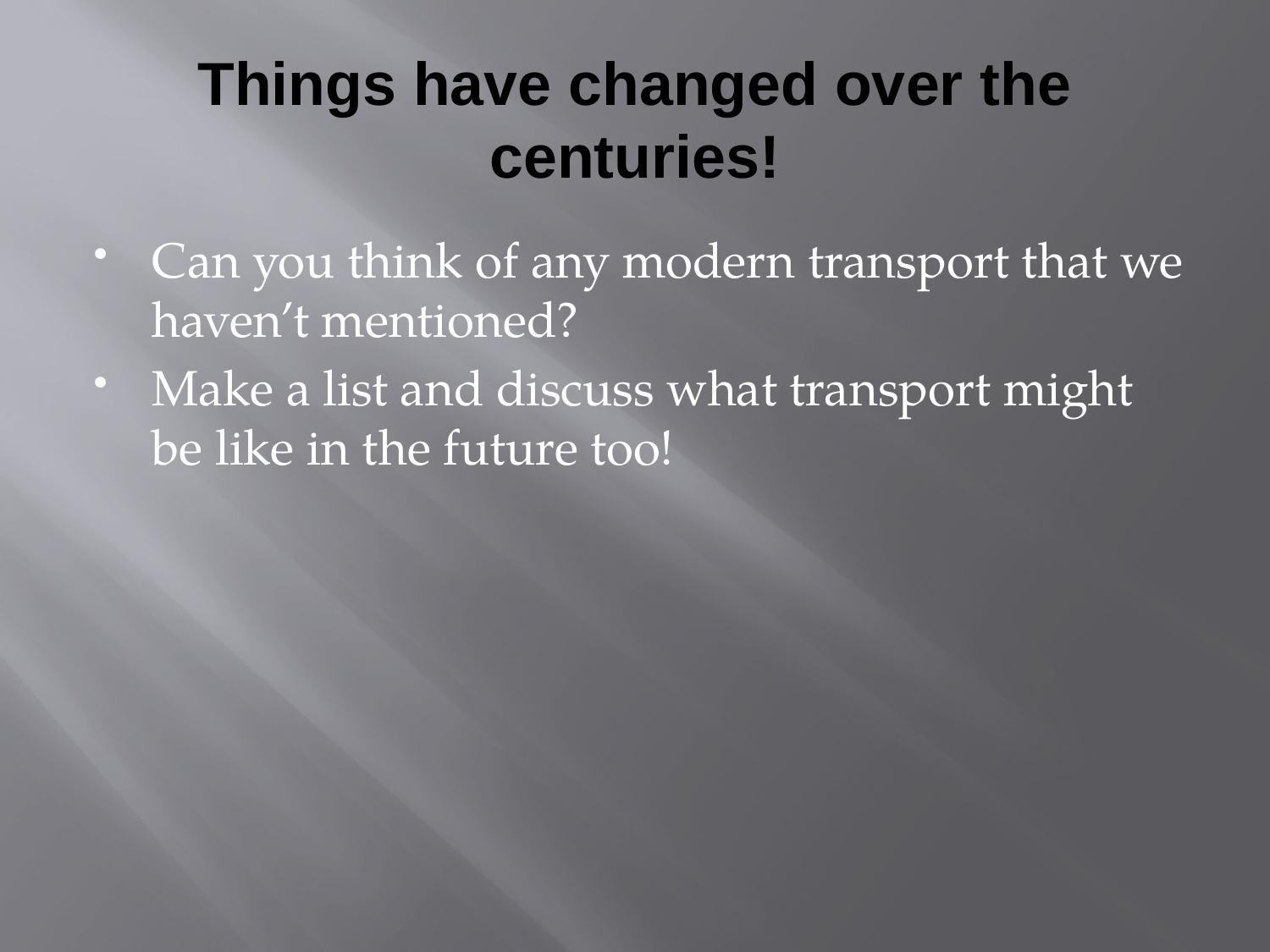

# Things have changed over the centuries!
Can you think of any modern transport that we haven’t mentioned?
Make a list and discuss what transport might be like in the future too!